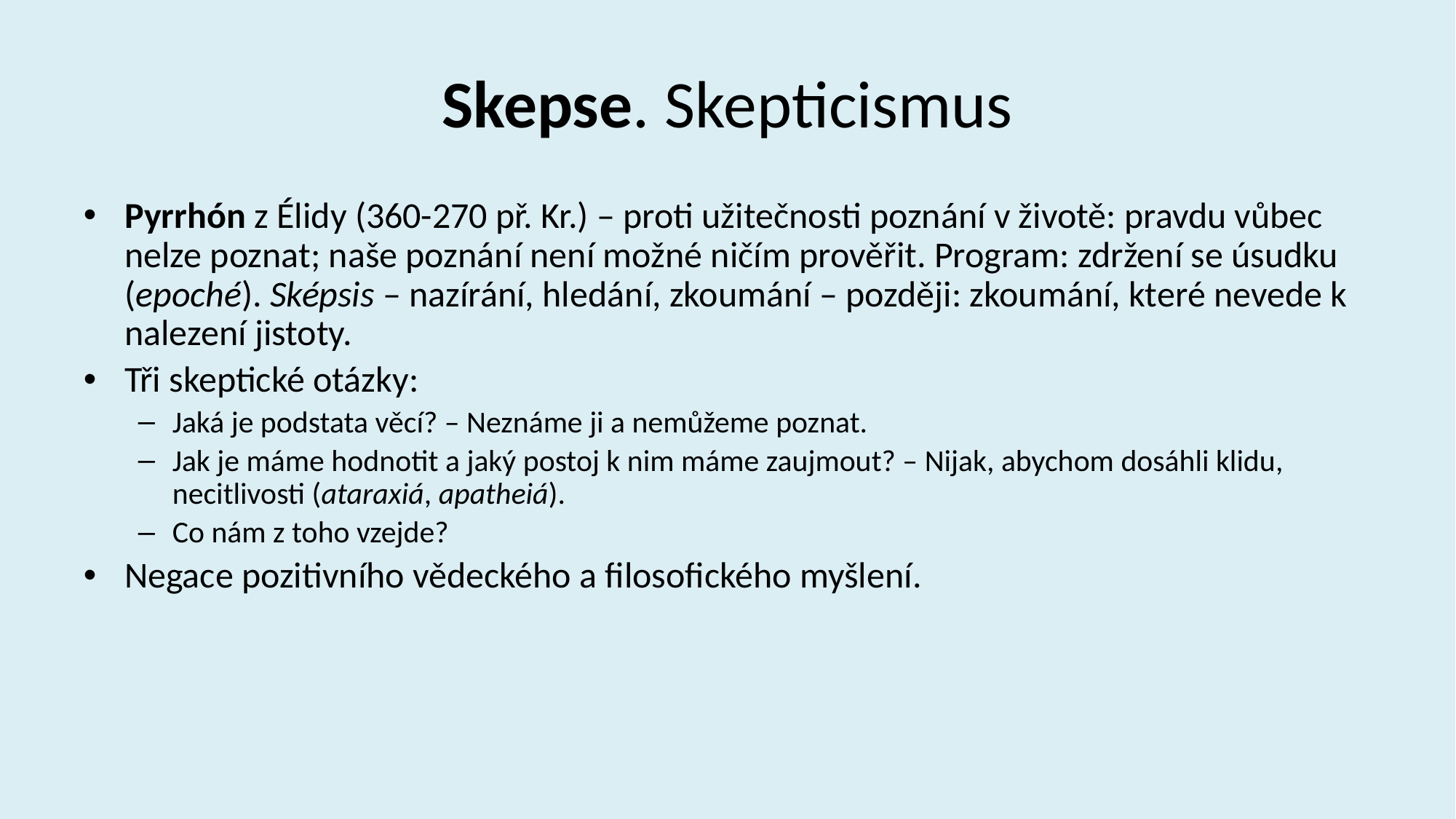

# Skepse. Skepticismus
Pyrrhón z Élidy (360-270 př. Kr.) – proti užitečnosti poznání v životě: pravdu vůbec nelze poznat; naše poznání není možné ničím prověřit. Program: zdržení se úsudku (epoché). Sképsis – nazírání, hledání, zkoumání – později: zkoumání, které nevede k nalezení jistoty.
Tři skeptické otázky:
Jaká je podstata věcí? – Neznáme ji a nemůžeme poznat.
Jak je máme hodnotit a jaký postoj k nim máme zaujmout? – Nijak, abychom dosáhli klidu, necitlivosti (ataraxiá, apatheiá).
Co nám z toho vzejde?
Negace pozitivního vědeckého a filosofického myšlení.